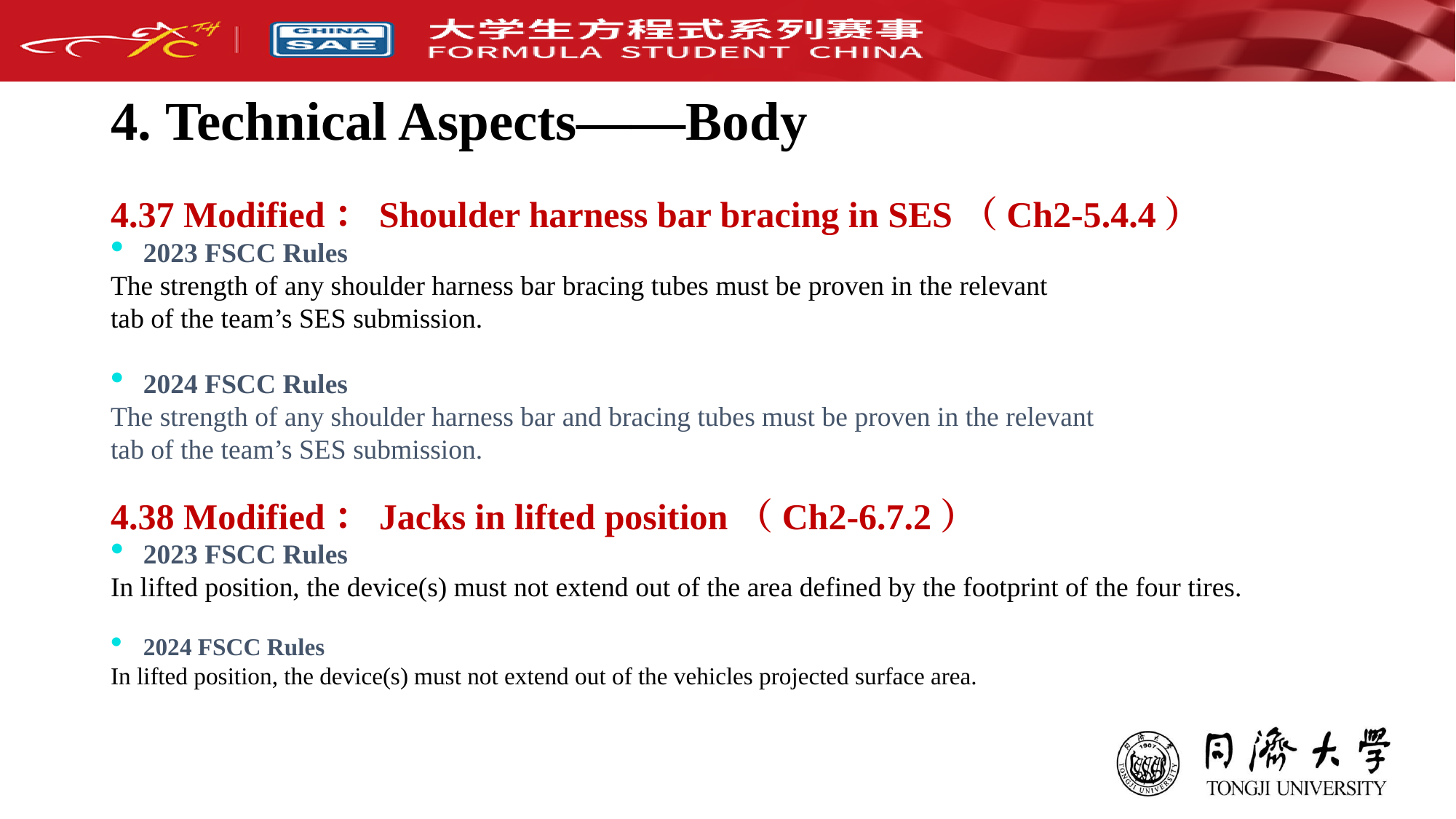

# 4. Technical Aspects——Body
4.37 Modified：Shoulder harness bar bracing in SES（Ch2-5.4.4）
2023 FSCC Rules
The strength of any shoulder harness bar bracing tubes must be proven in the relevant
tab of the team’s SES submission.

2024 FSCC Rules
The strength of any shoulder harness bar and bracing tubes must be proven in the relevant
tab of the team’s SES submission.

4.38 Modified：Jacks in lifted position（Ch2-6.7.2）
2023 FSCC Rules
In lifted position, the device(s) must not extend out of the area defined by the footprint of the four tires.

2024 FSCC Rules
In lifted position, the device(s) must not extend out of the vehicles projected surface area.